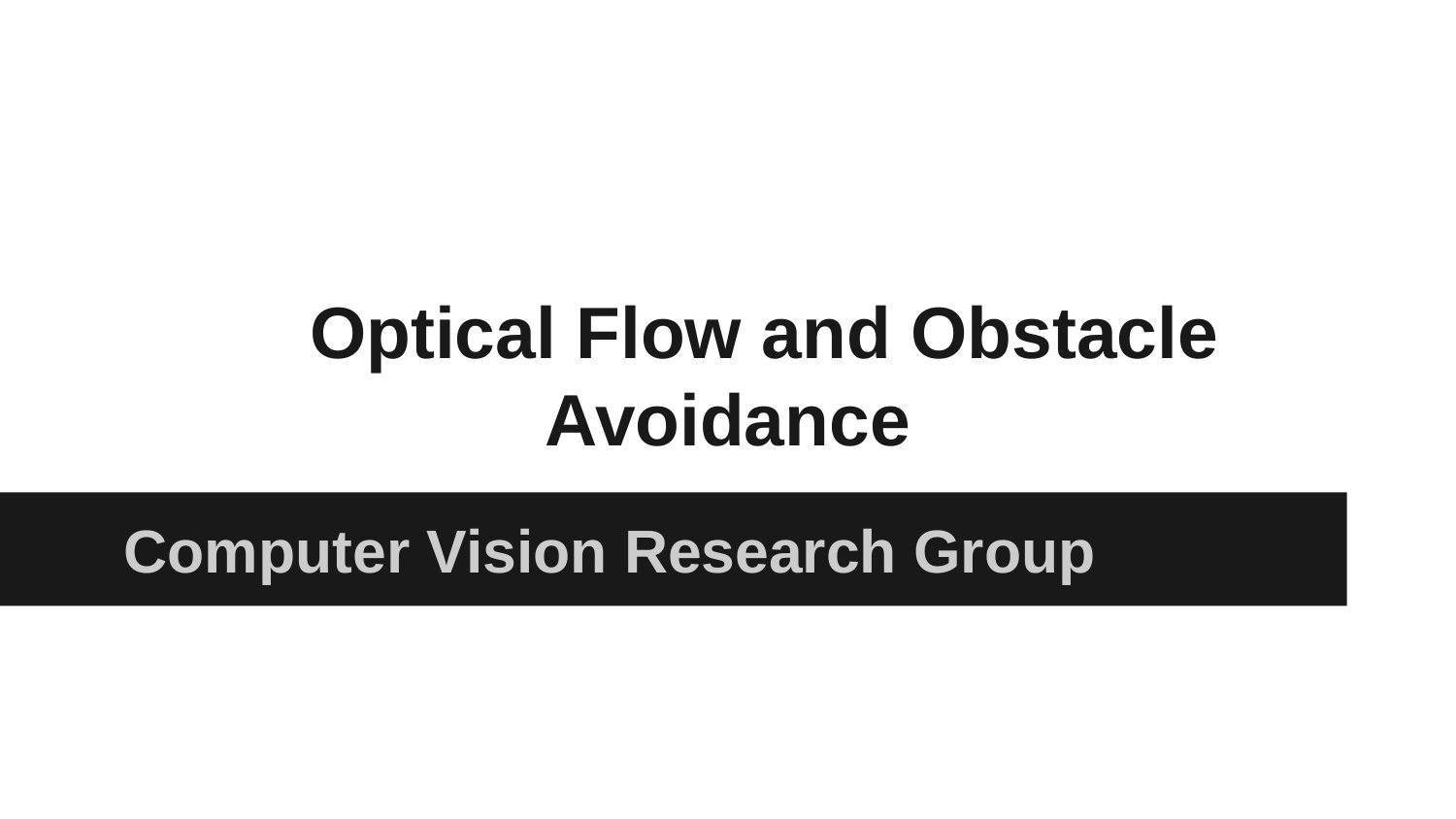

# Optical Flow and Obstacle Avoidance
Computer Vision Research Group